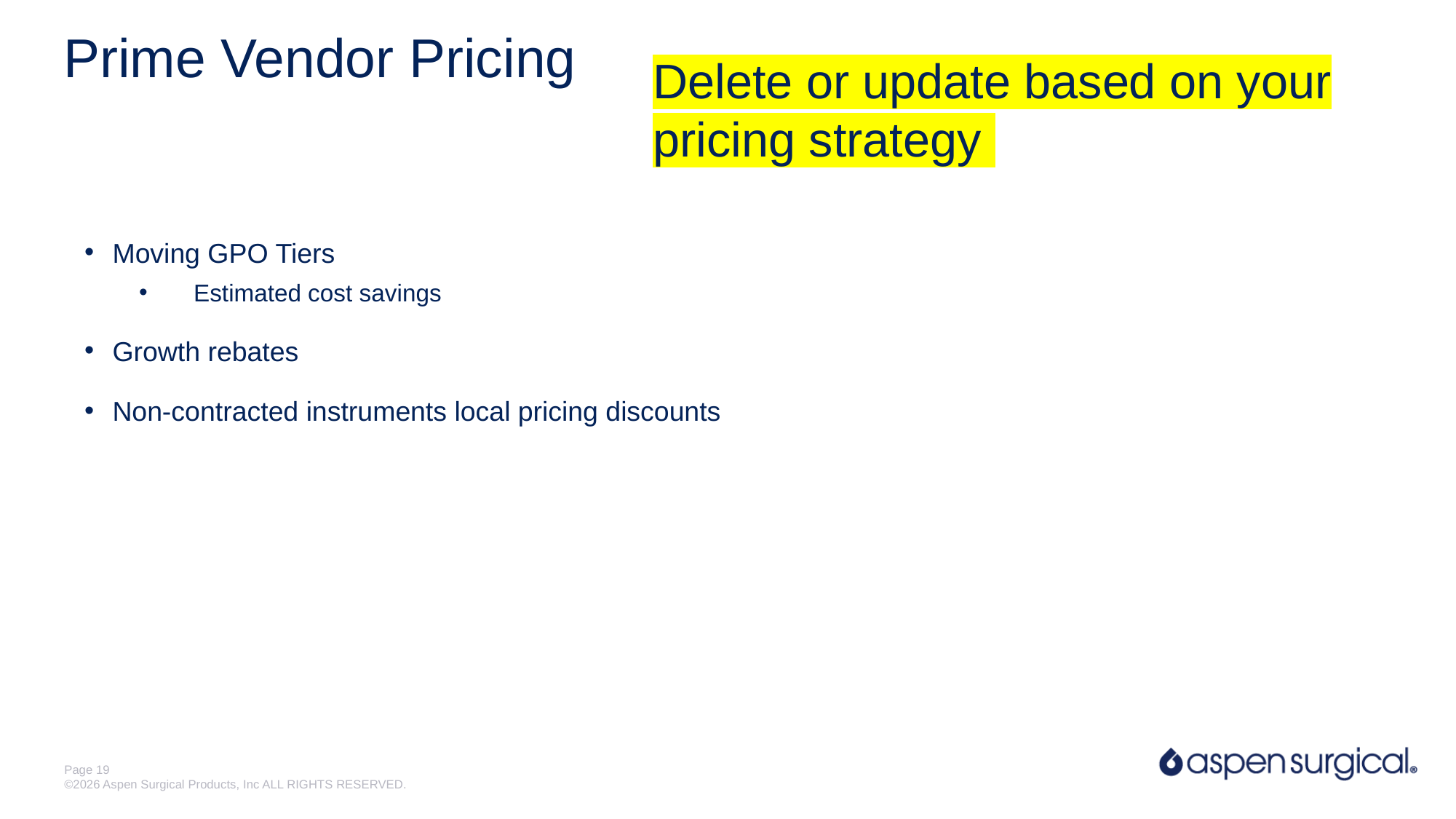

# Prime Vendor Pricing
Delete or update based on your pricing strategy
Moving GPO Tiers
Estimated cost savings
Growth rebates
Non-contracted instruments local pricing discounts